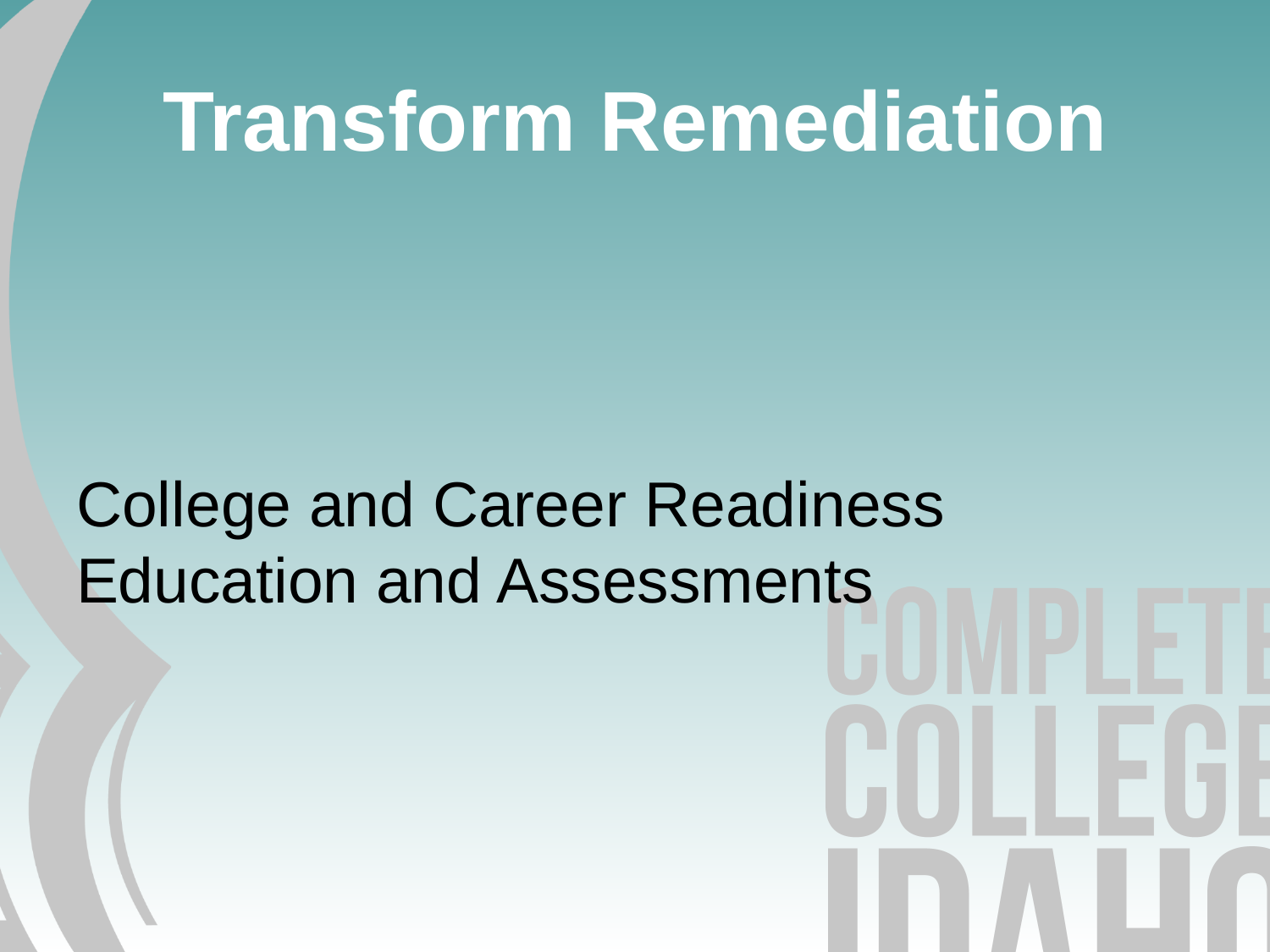

# Transform Remediation
College and Career Readiness Education and Assessments